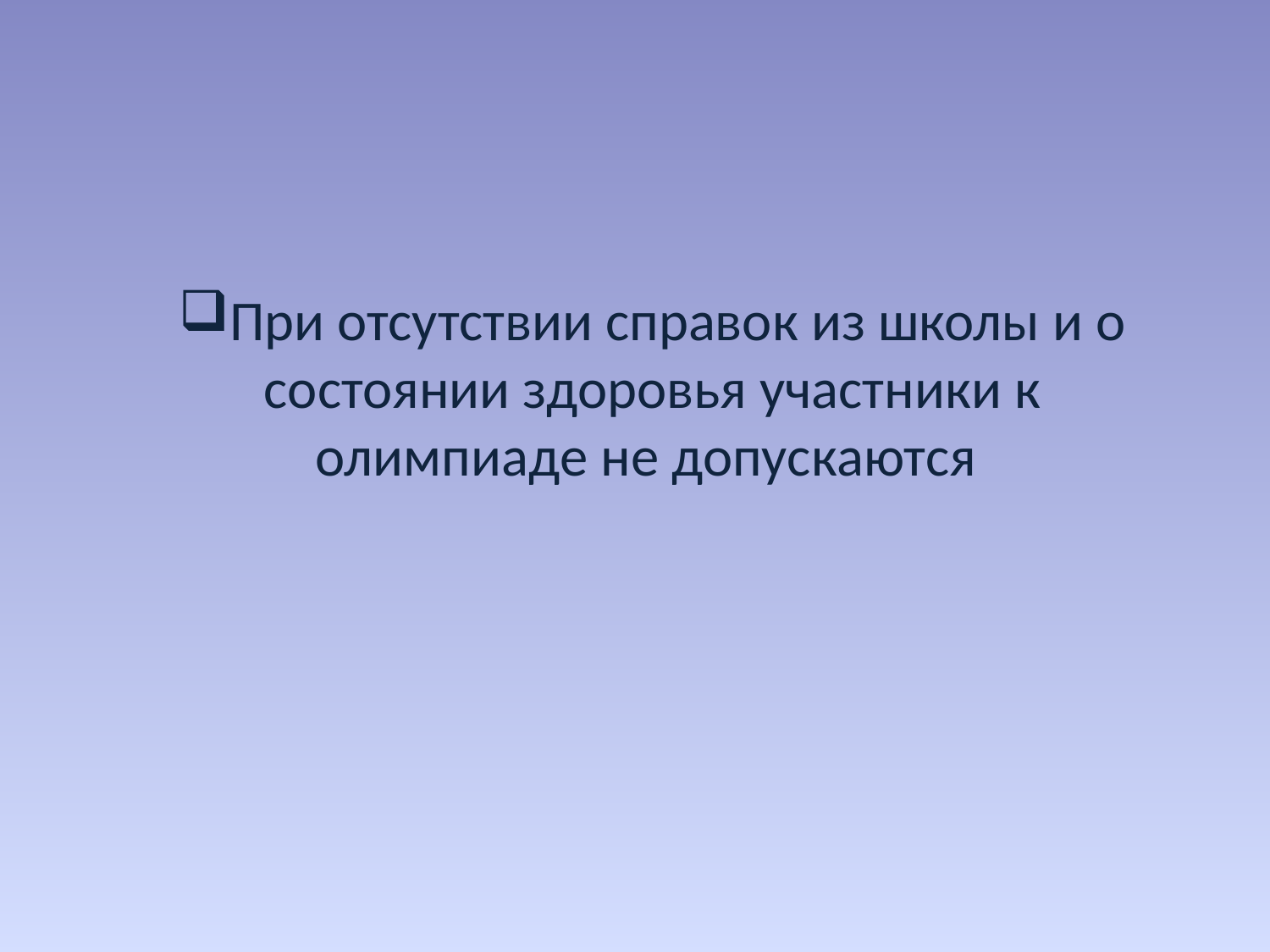

#
При отсутствии справок из школы и о состоянии здоровья участники к олимпиаде не допускаются